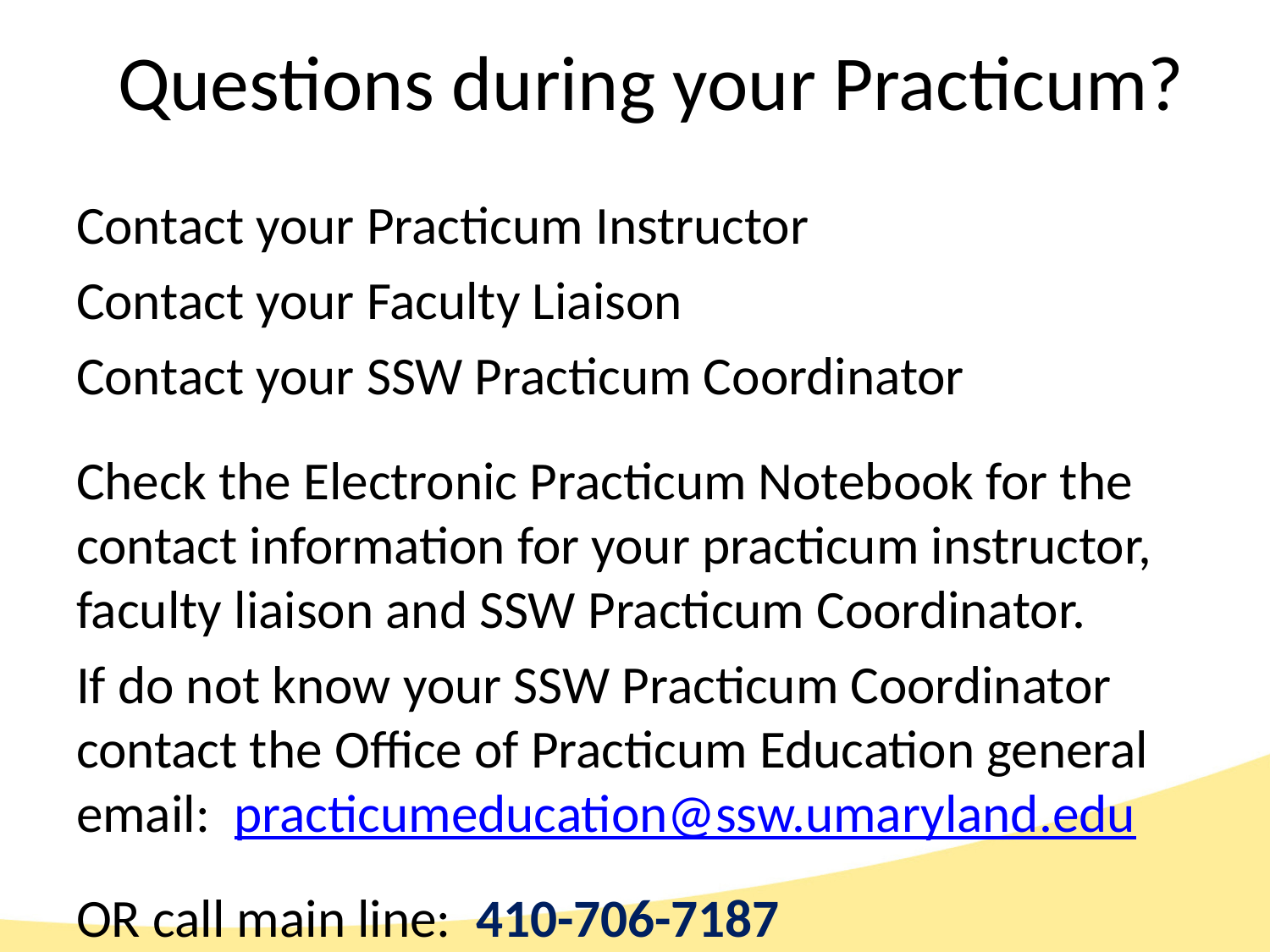

# Questions during your Practicum?
Contact your Practicum Instructor
Contact your Faculty Liaison
Contact your SSW Practicum Coordinator

Check the Electronic Practicum Notebook for the contact information for your practicum instructor, faculty liaison and SSW Practicum Coordinator.
If do not know your SSW Practicum Coordinator contact the Office of Practicum Education general email:  practicumeducation@ssw.umaryland.edu

OR call main line:  410-706-7187